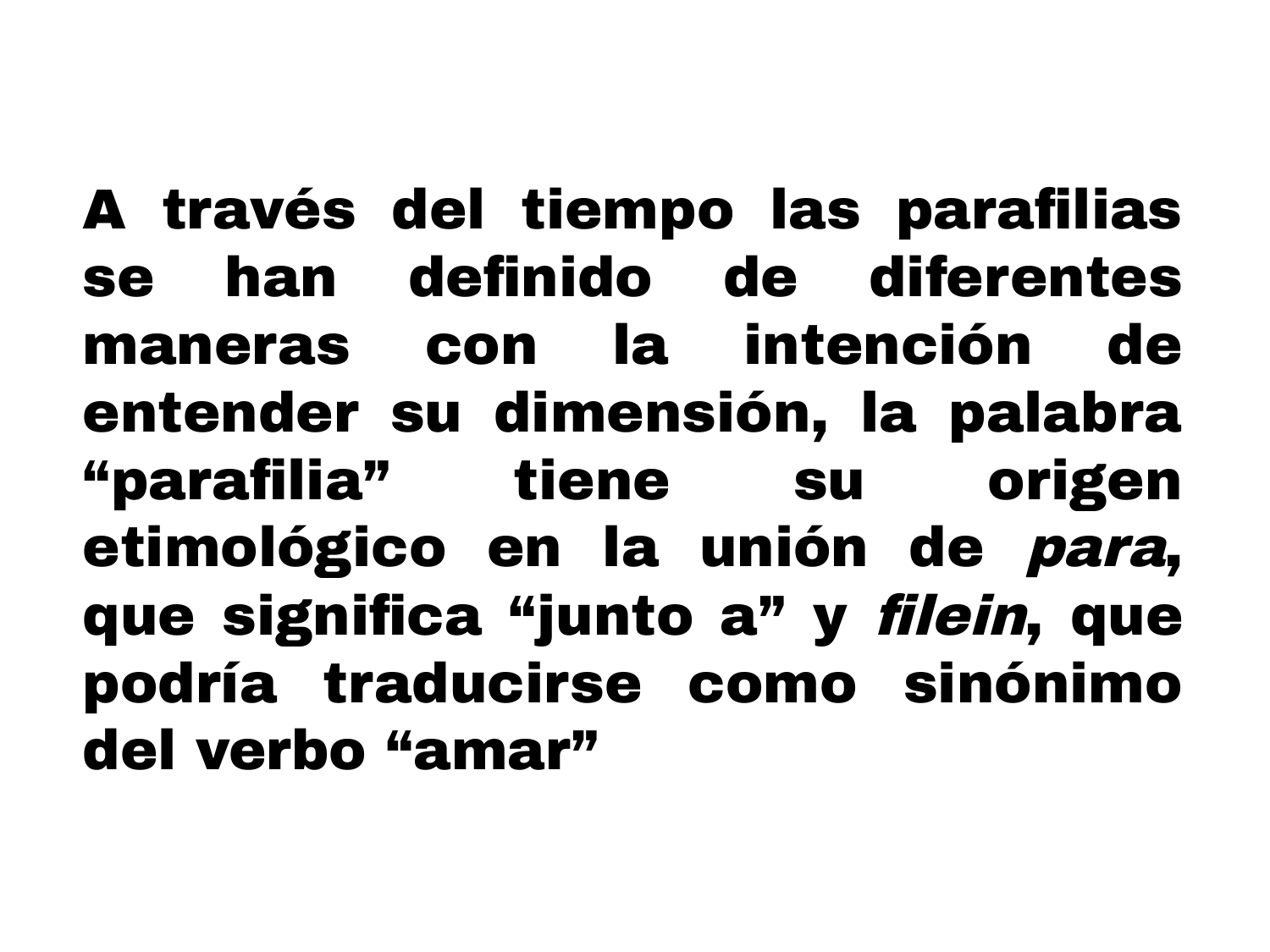

A través del tiempo las parafilias se han definido de diferentes maneras con la intención de entender su dimensión, la palabra “parafilia” tiene su origen etimológico en la unión de para, que significa “junto a” y filein, que podría traducirse como sinónimo del verbo “amar”